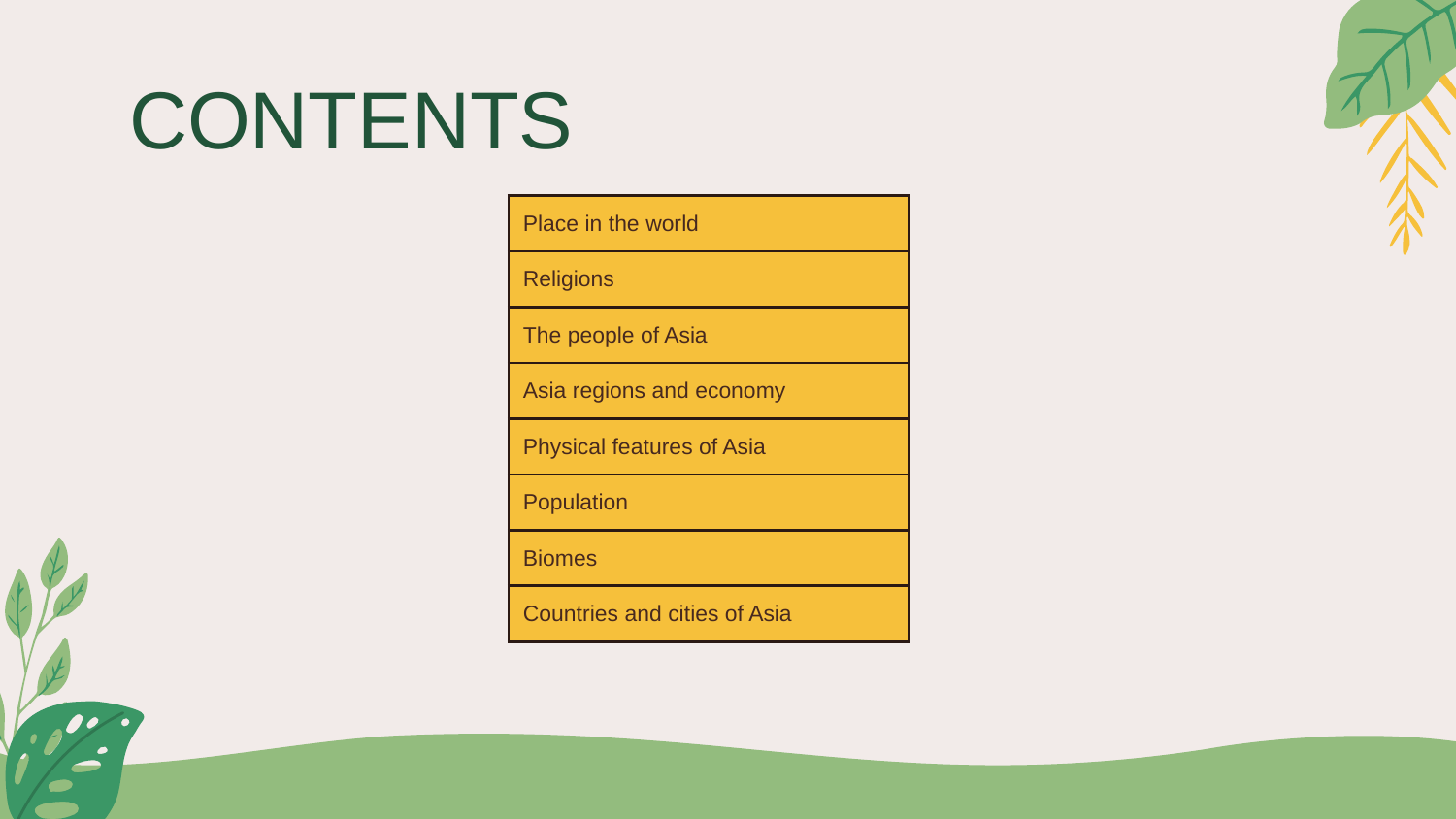

# CONTENTS
| Place in the world |
| --- |
| Religions |
| The people of Asia |
| Asia regions and economy |
| Physical features of Asia |
| Population |
| Biomes |
| Countries and cities of Asia |